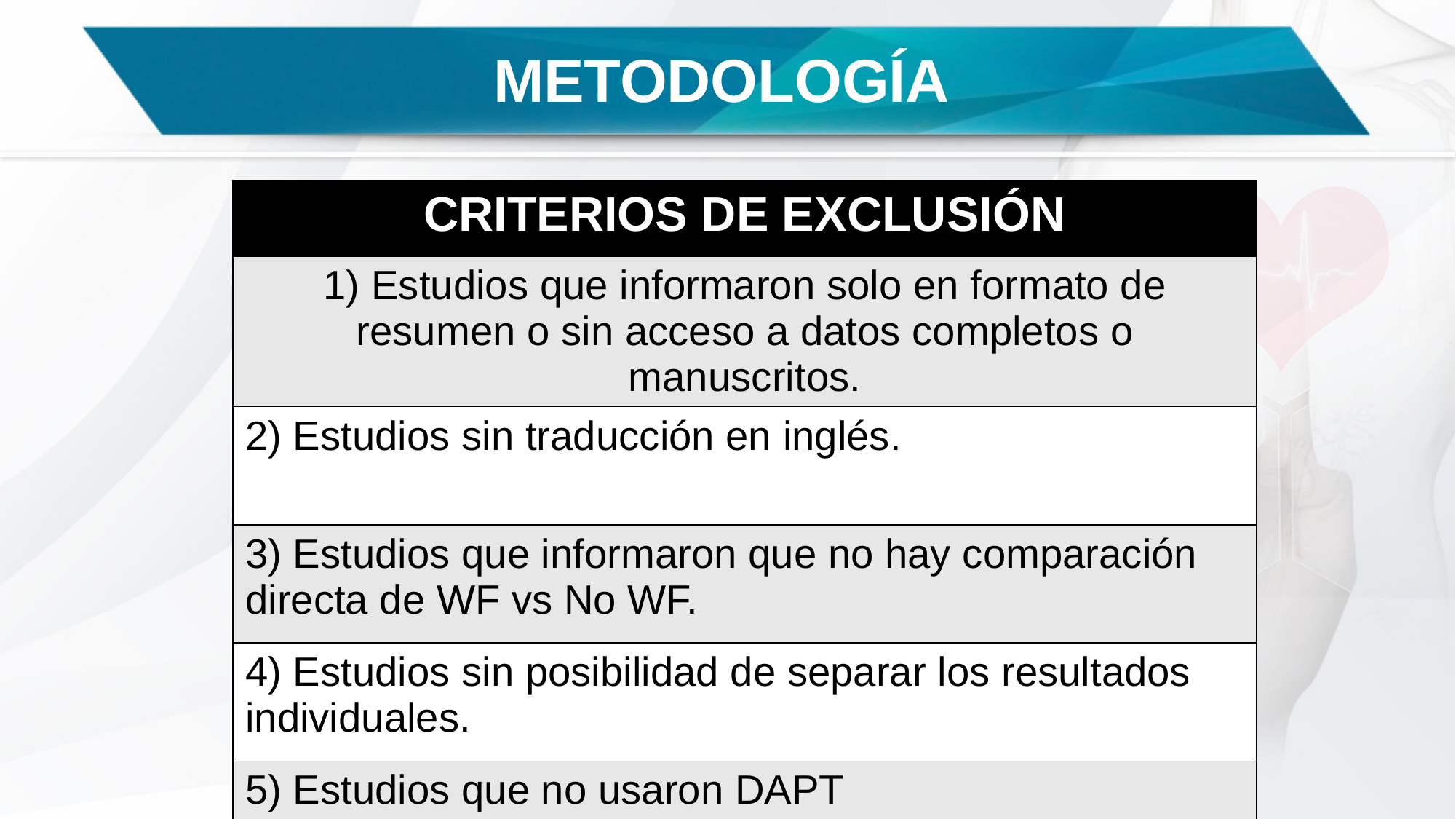

# METODOLOGÍA
| CRITERIOS DE EXCLUSIÓN |
| --- |
| 1) Estudios que informaron solo en formato de resumen o sin acceso a datos completos o manuscritos. |
| 2) Estudios sin traducción en inglés. |
| 3) Estudios que informaron que no hay comparación directa de WF vs No WF. |
| 4) Estudios sin posibilidad de separar los resultados individuales. |
| 5) Estudios que no usaron DAPT |